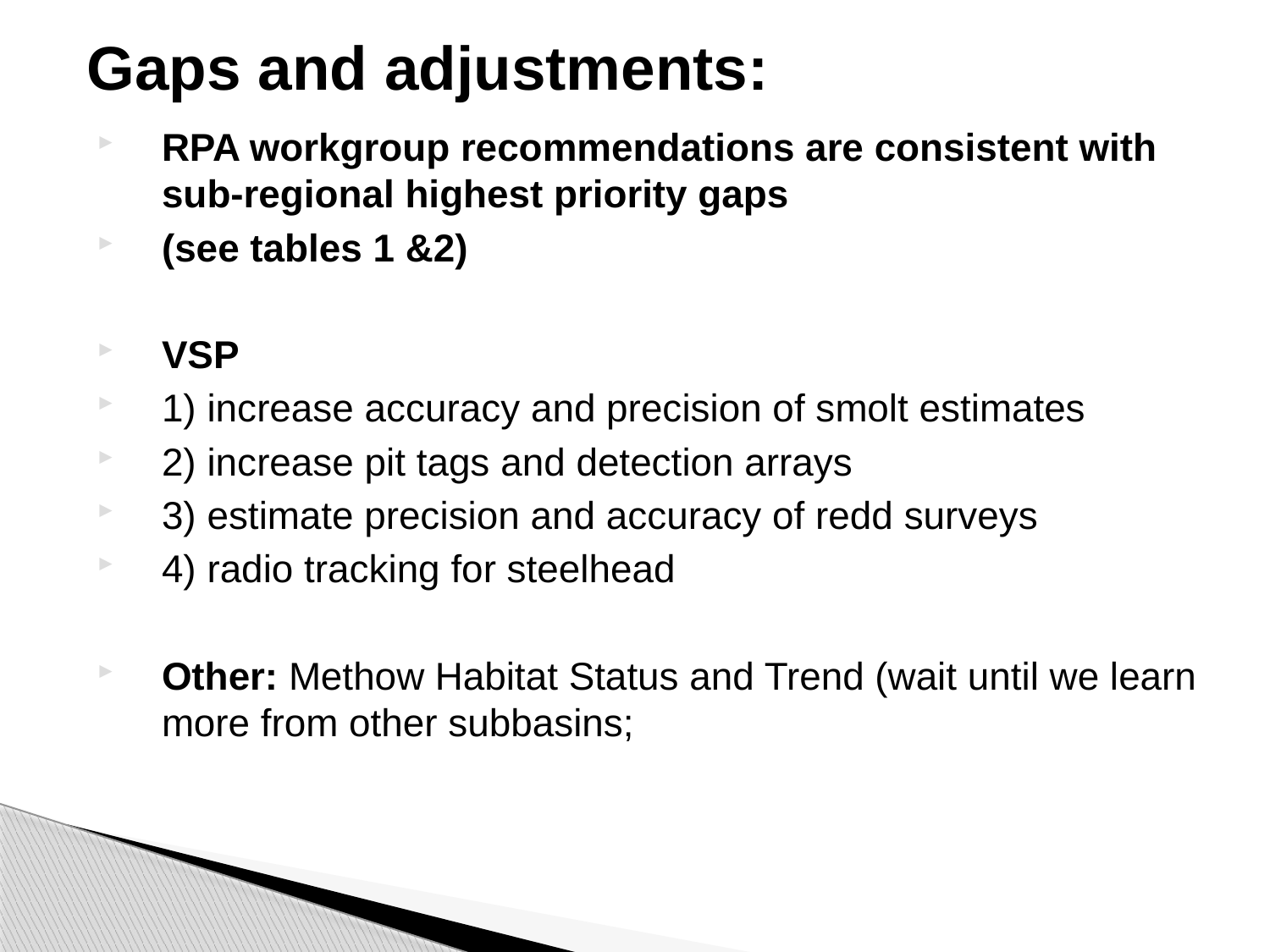

Gaps and adjustments:
RPA workgroup recommendations are consistent with sub-regional highest priority gaps
(see tables 1 &2)

VSP
1) increase accuracy and precision of smolt estimates
2) increase pit tags and detection arrays
3) estimate precision and accuracy of redd surveys
4) radio tracking for steelhead

Other: Methow Habitat Status and Trend (wait until we learn more from other subbasins;